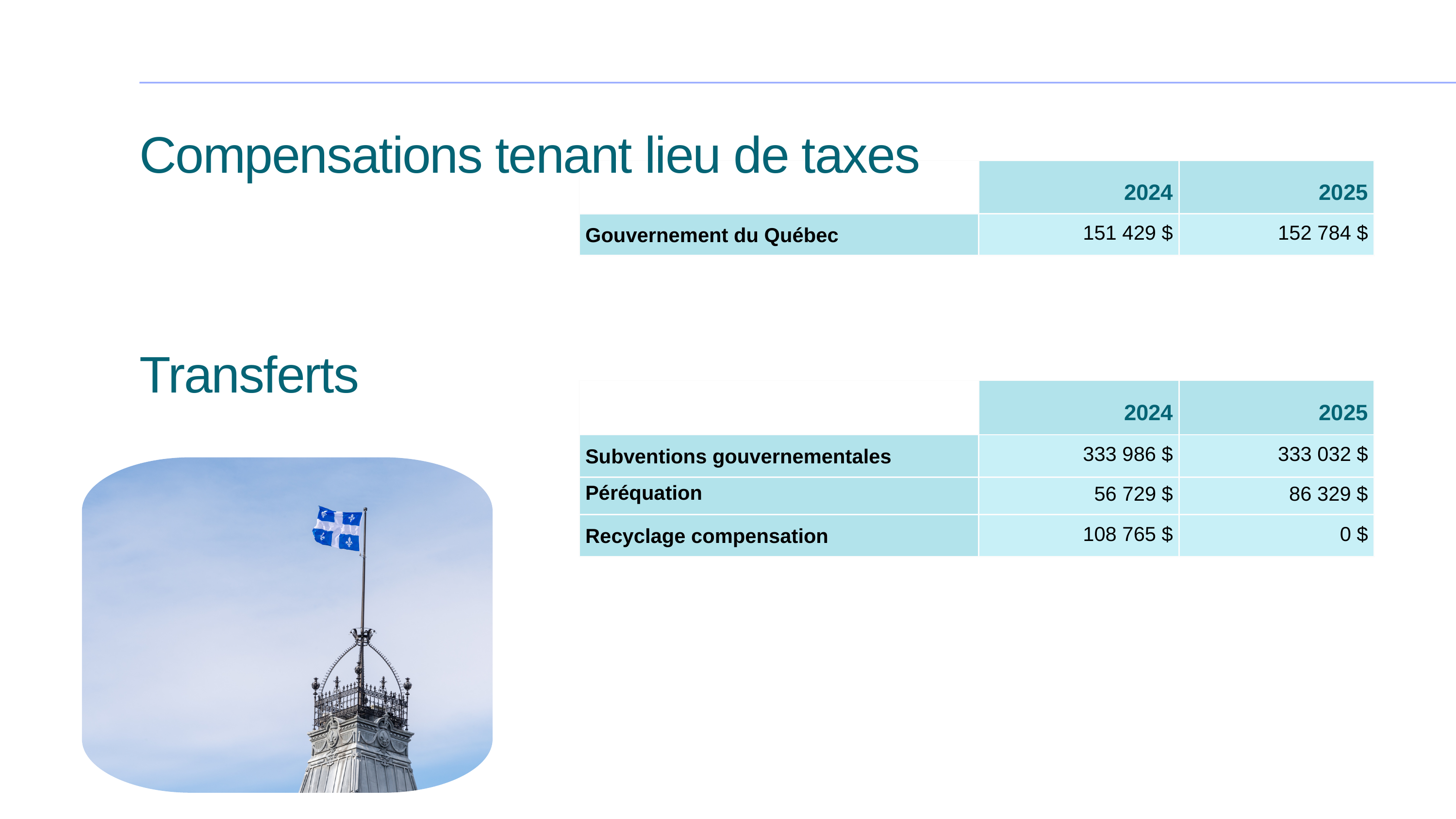

Compensations tenant lieu de taxes
|  | 2024 | 2025 |
| --- | --- | --- |
| Gouvernement du Québec | 151 429 $ | 152 784 $ |
Transferts
|  | 2024 | 2025 |
| --- | --- | --- |
| Subventions gouvernementales | 333 986 $ | 333 032 $ |
| Péréquation | 56 729 $ | 86 329 $ |
| Recyclage compensation | 108 765 $ | 0 $ |